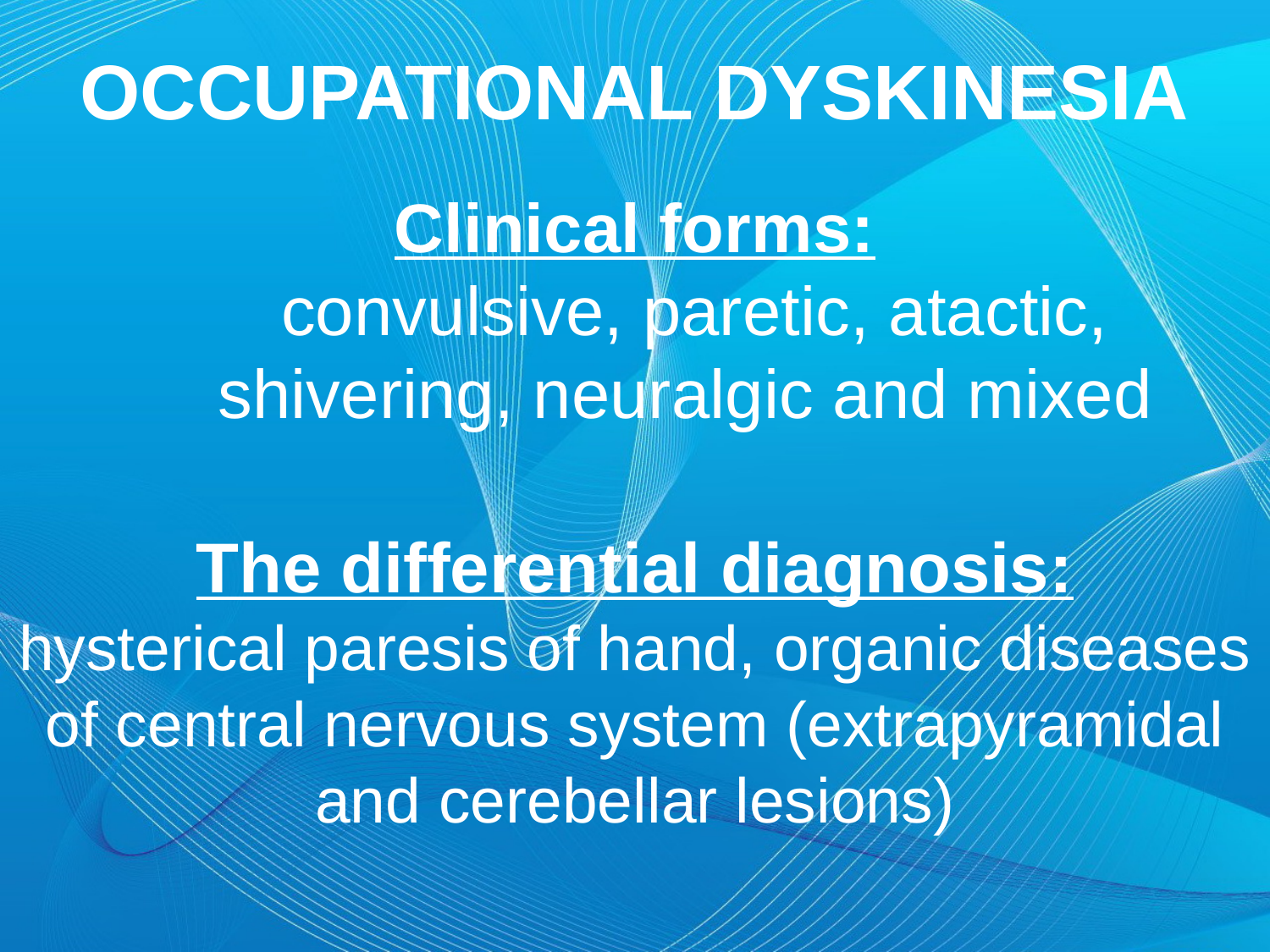

OCCUPATIONAL DYSKINESIA
# Сlinical forms: convulsive, paretic, atactic, shivering, neuralgic and mixed
The differential diagnosis:
hysterical paresis of hand, organic diseases of central nervous system (extrapyramidal and cerebellar lesions)